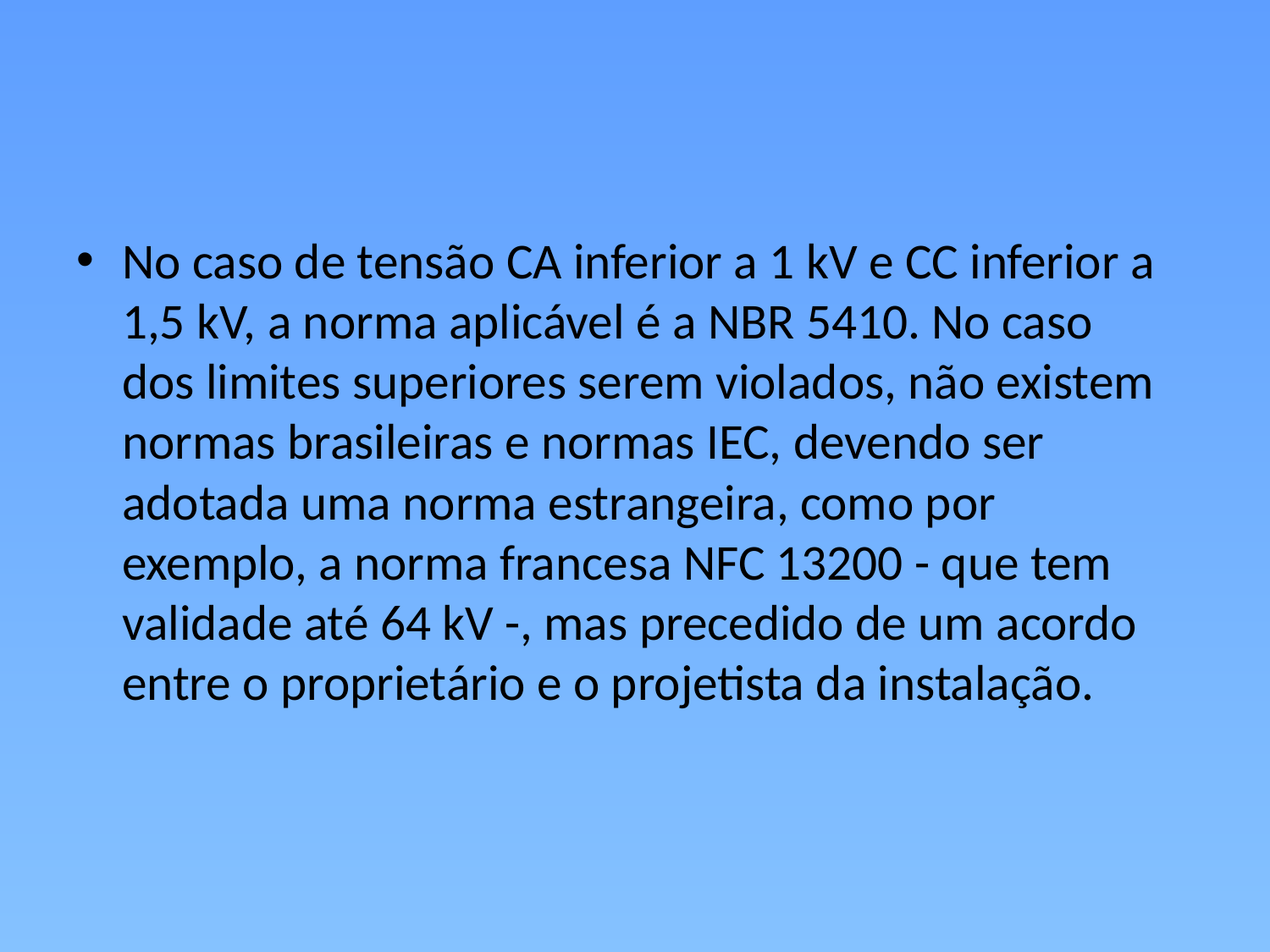

No caso de tensão CA inferior a 1 kV e CC inferior a 1,5 kV, a norma aplicável é a NBR 5410. No caso
dos limites superiores serem violados, não existem normas brasileiras e normas IEC, devendo ser adotada uma norma estrangeira, como por exemplo, a norma francesa NFC 13200 - que tem validade até 64 kV -, mas precedido de um acordo entre o proprietário e o projetista da instalação.